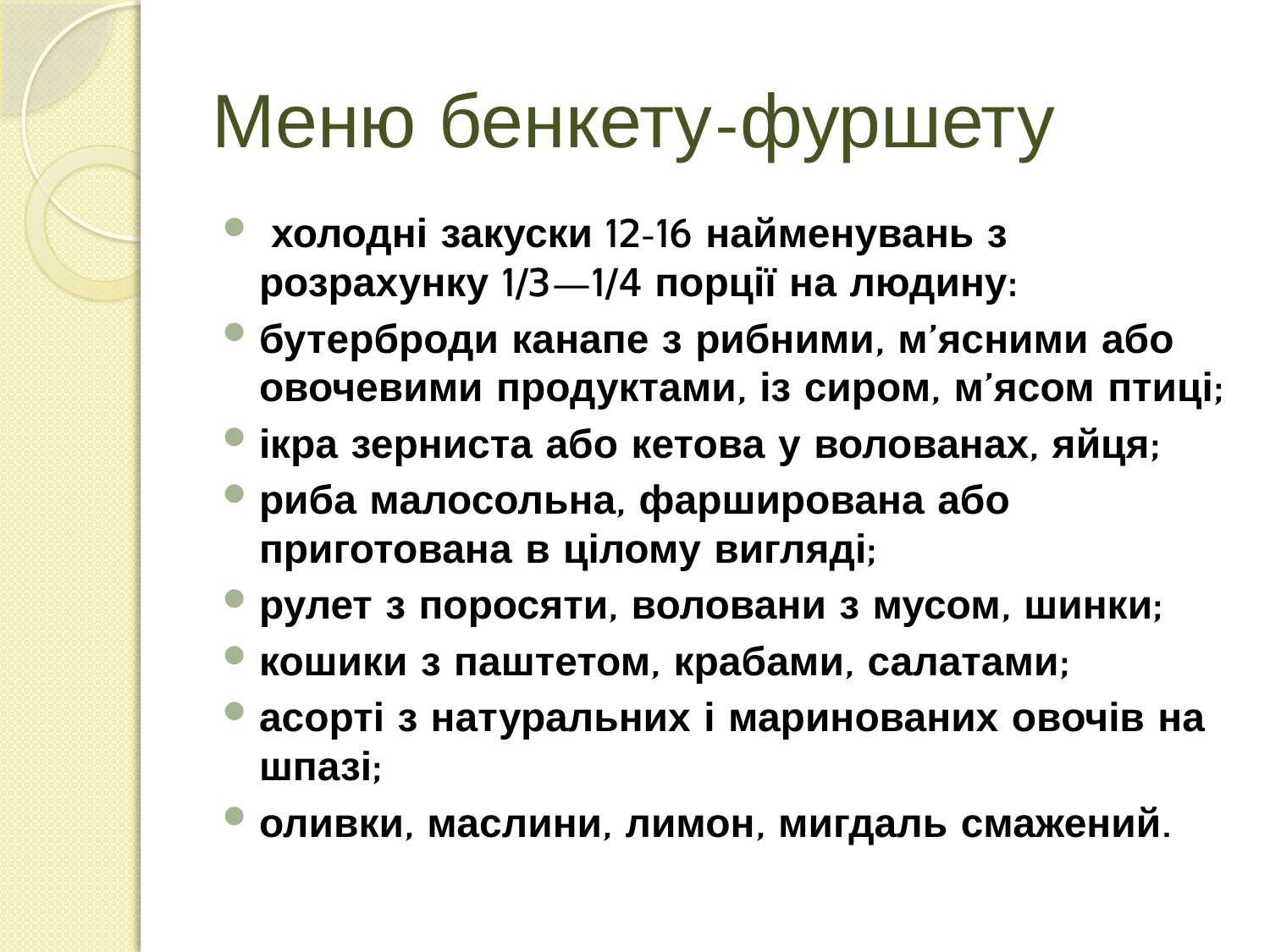

# Меню бенкету-фуршету
 холодні закуски 12-16 найменувань з розрахунку 1/3—1/4 порції на людину:
бутерброди канапе з рибними, м’ясними або овочевими продуктами, із сиром, м’ясом птиці;
ікра зерниста або кетова у волованах, яйця;
риба малосольна, фарширована або приготована в цілому вигляді;
рулет з поросяти, воловани з мусом, шинки;
кошики з паштетом, крабами, салатами;
асорті з натуральних і маринованих овочів на шпазі;
оливки, маслини, лимон, мигдаль смажений.